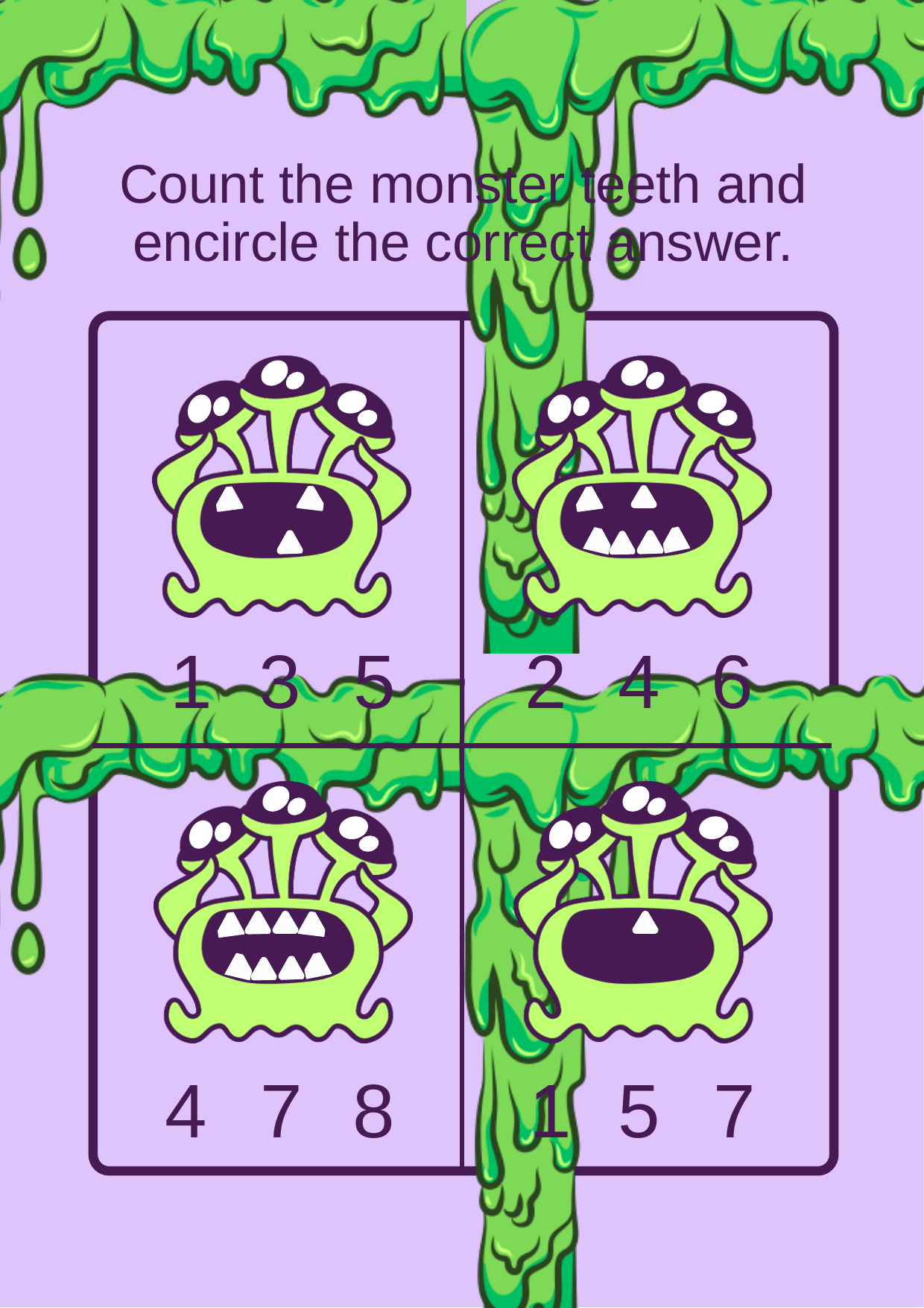

Count the monster teeth and
encircle the correct answer.

1
3
5
2
4
6

4
7
8
1
5
7